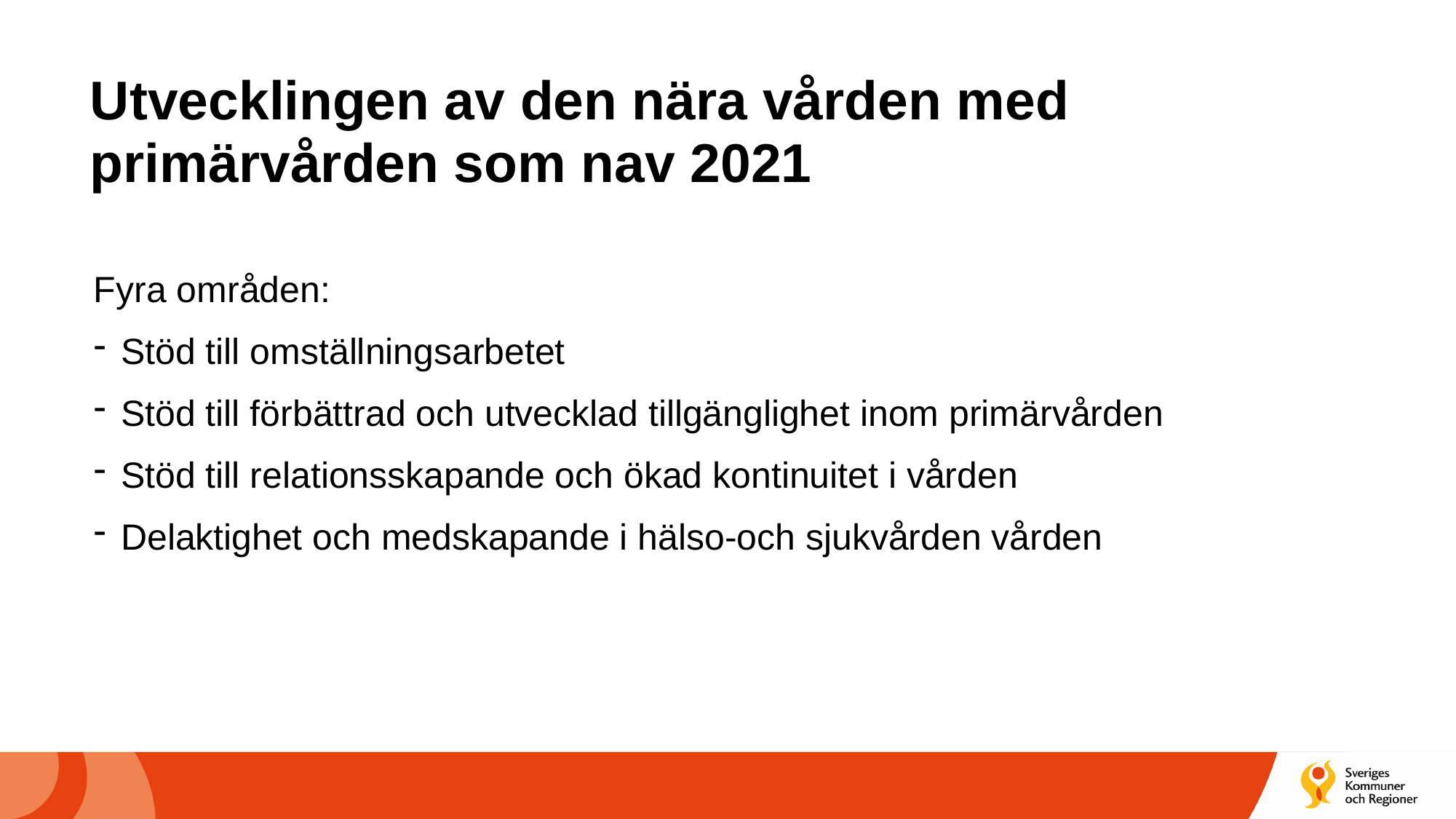

# Utvecklingen av den nära vården med primärvården som nav 2021
Fyra områden:
Stöd till omställningsarbetet
Stöd till förbättrad och utvecklad tillgänglighet inom primärvården
Stöd till relationsskapande och ökad kontinuitet i vården
Delaktighet och medskapande i hälso-och sjukvården vården